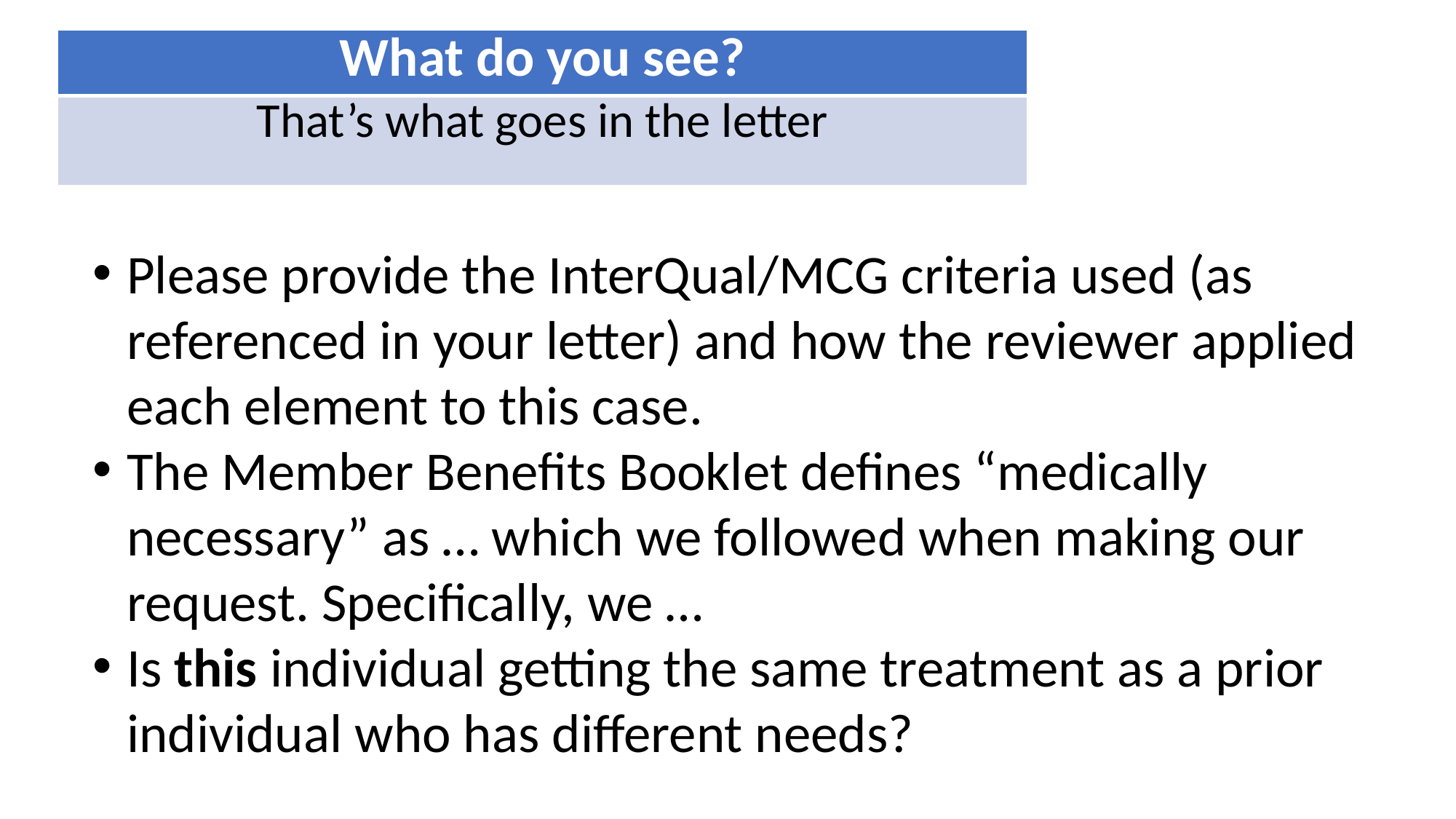

| What do you see? |
| --- |
| That’s what goes in the letter |
Please provide the InterQual/MCG criteria used (as referenced in your letter) and how the reviewer applied each element to this case.
The Member Benefits Booklet defines “medically necessary” as … which we followed when making our request. Specifically, we …
Is this individual getting the same treatment as a prior individual who has different needs?